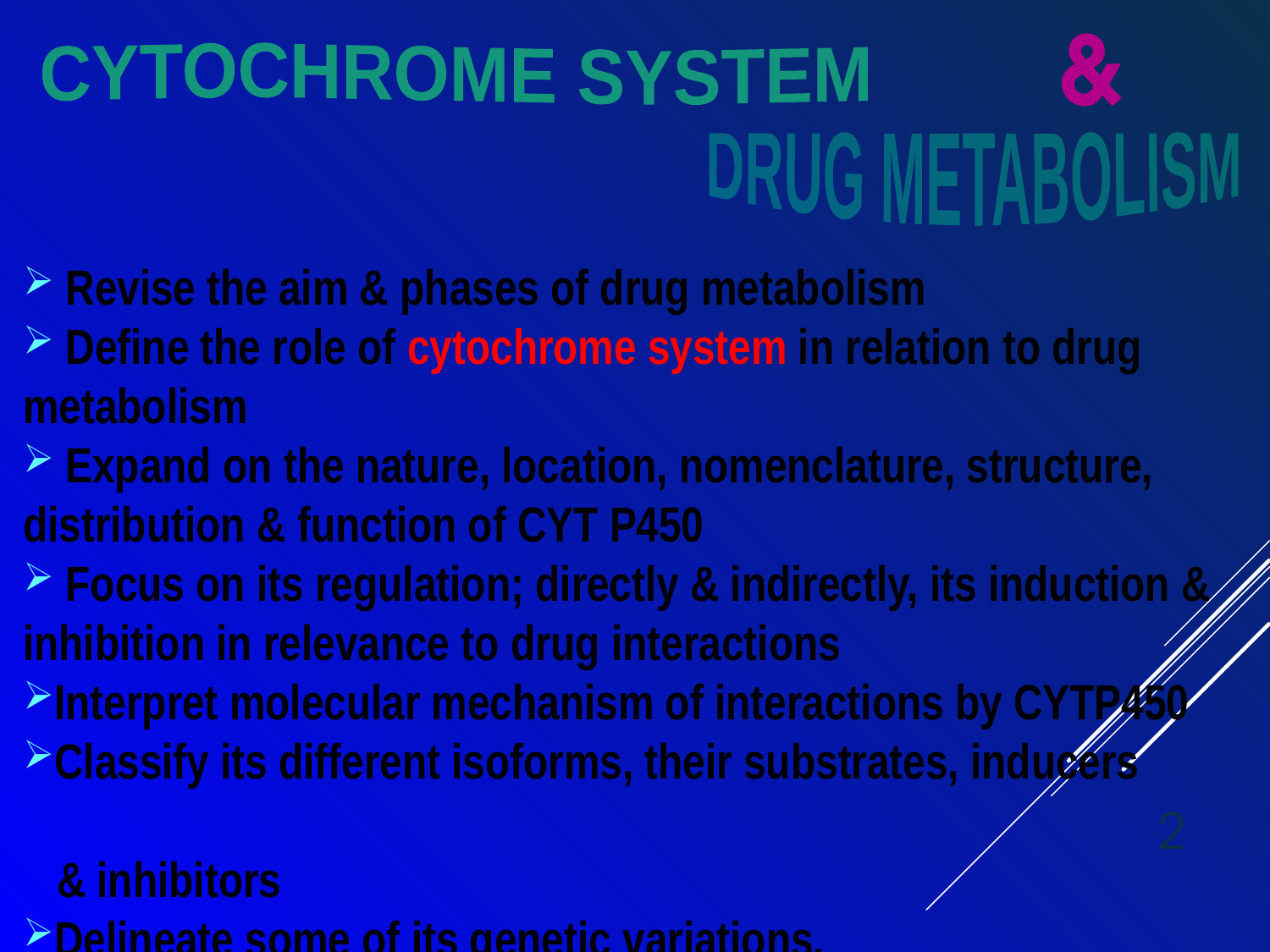

&
CYTOCHROME SYSTEM
DRUG METABOLISM
 Revise the aim & phases of drug metabolism
 Define the role of cytochrome system in relation to drug metabolism
 Expand on the nature, location, nomenclature, structure, distribution & function of CYT P450
 Focus on its regulation; directly & indirectly, its induction & inhibition in relevance to drug interactions
Interpret molecular mechanism of interactions by CYTP450
Classify its different isoforms, their substrates, inducers
   & inhibitors
Delineate some of its genetic variations.
2